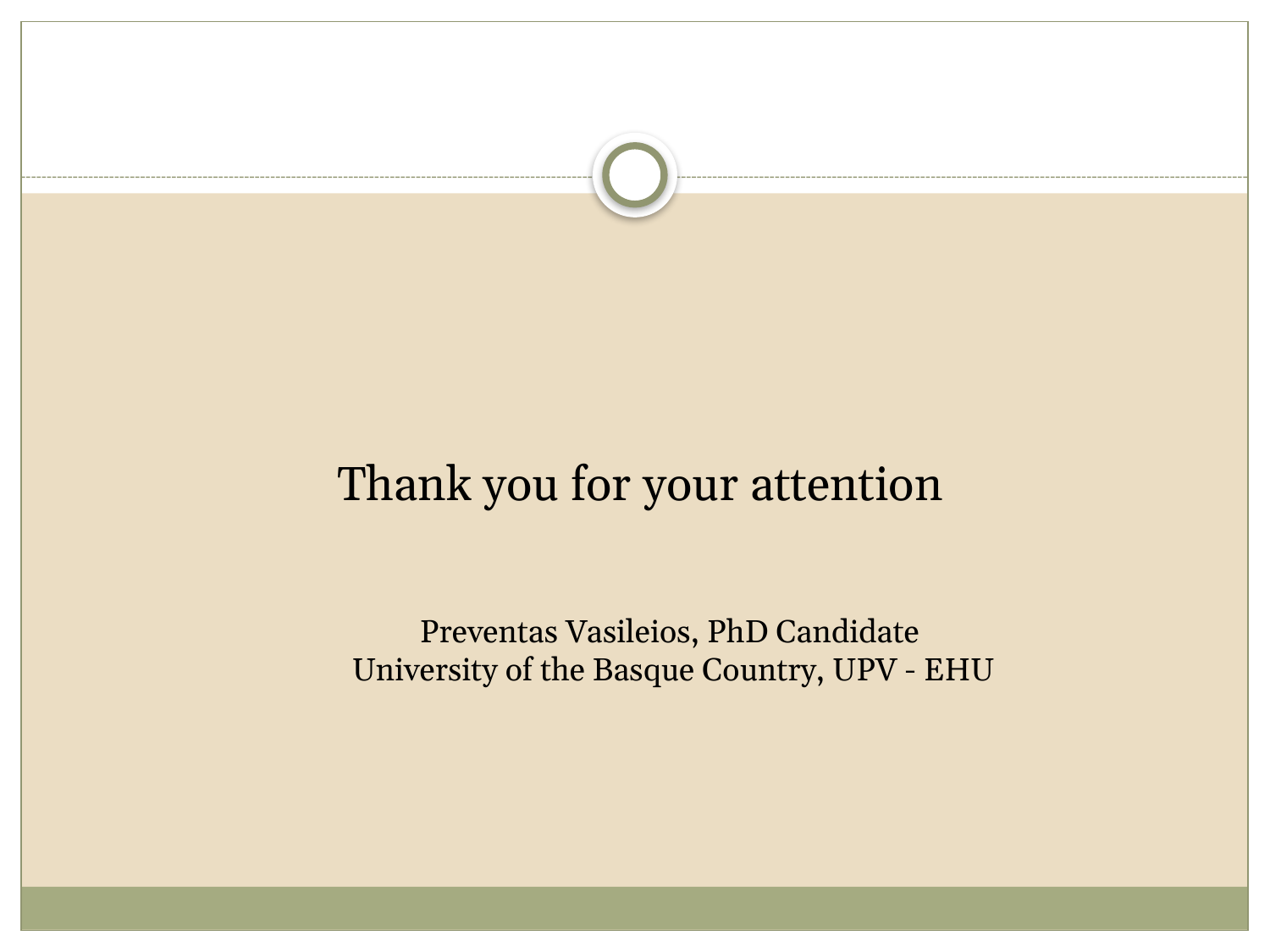

Thank you for your attention
Preventas Vasileios, PhD Candidate
 University of the Basque Country, UPV - EHU